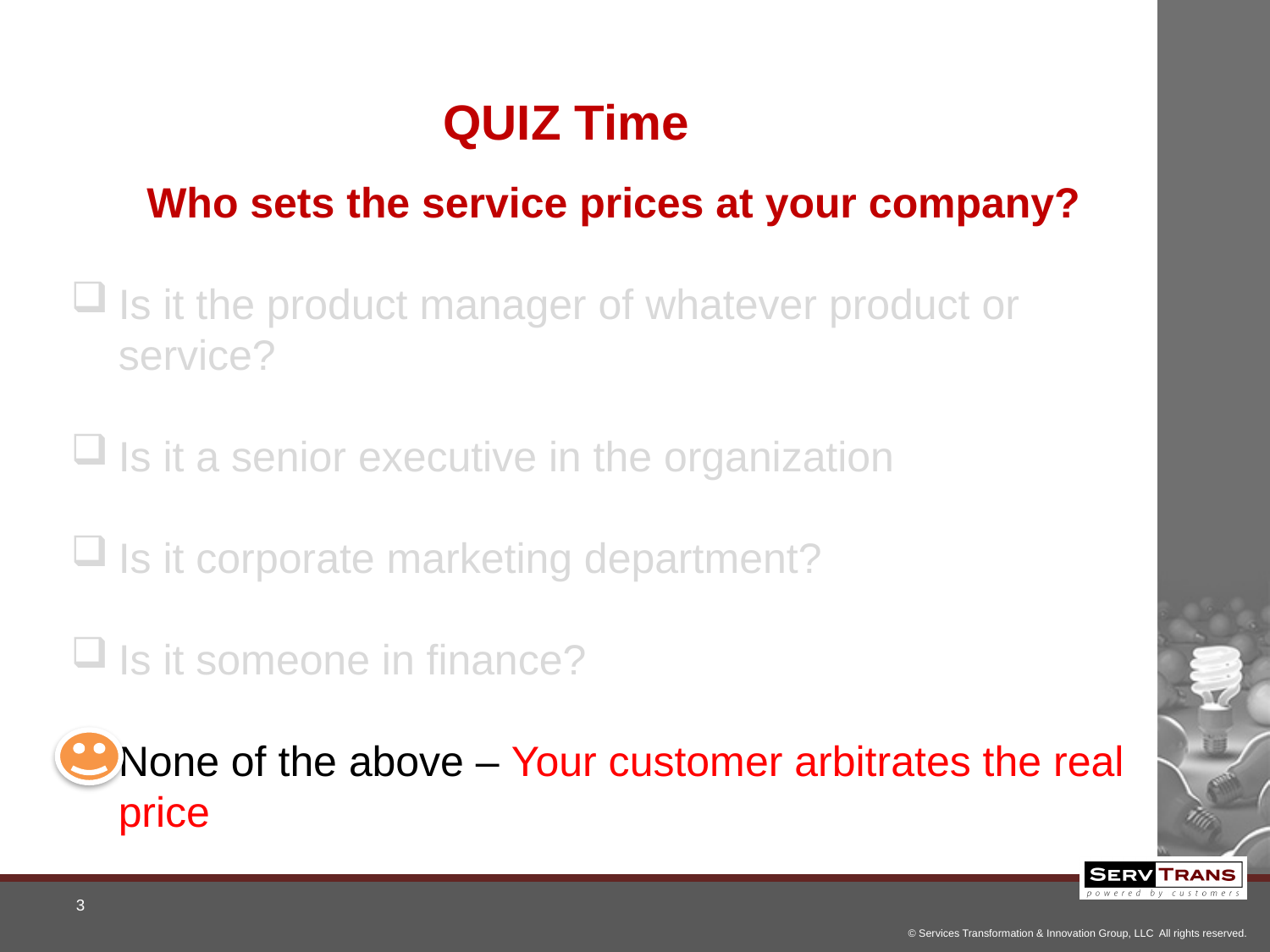

QUIZ Time
Who sets the service prices at your company?

Is it the product manager of whatever product or service?

Is it a senior executive in the organization

Is it corporate marketing department?

Is it someone in finance?

None of the above – Your customer arbitrates the real price